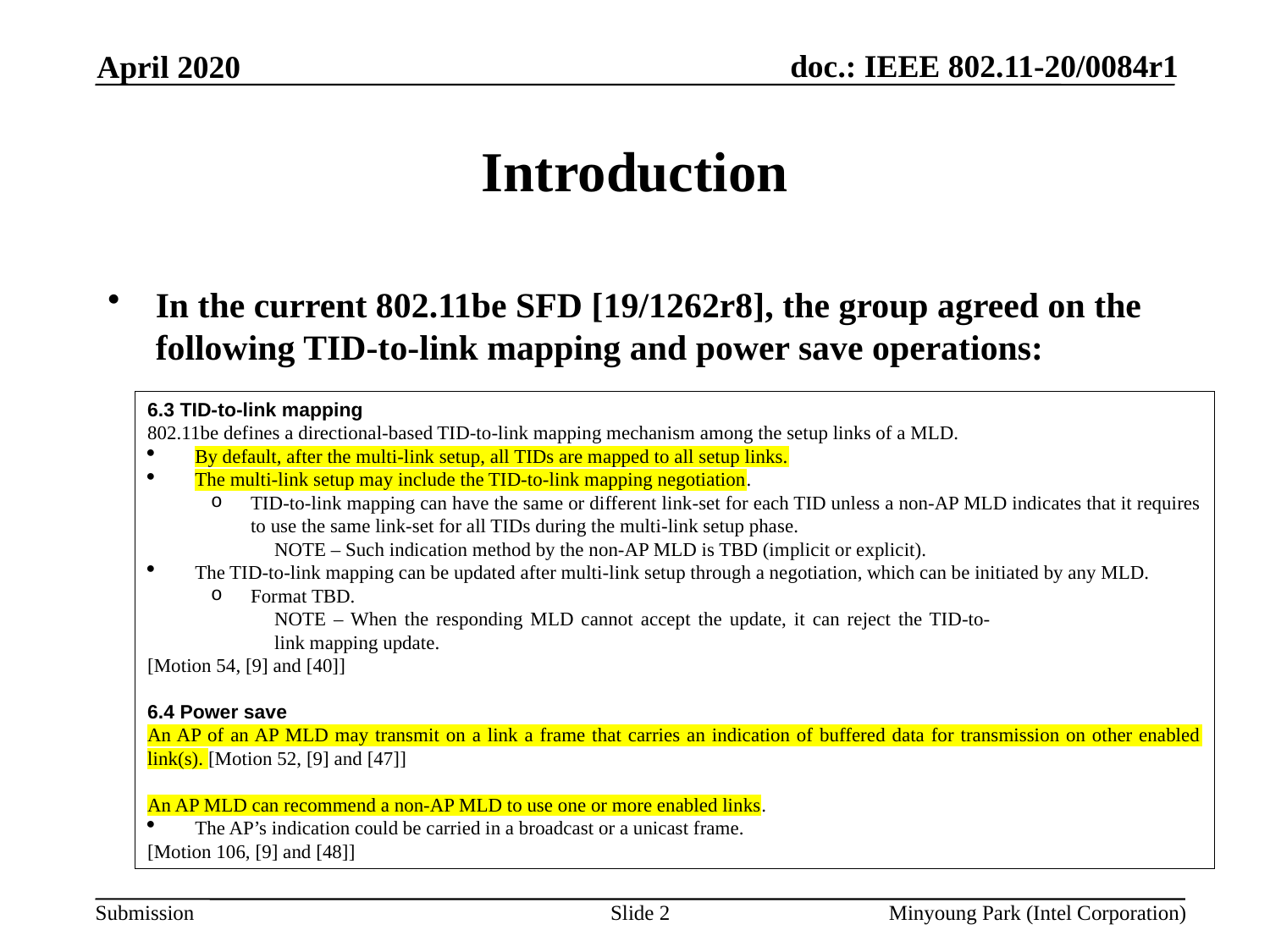

April 2020
# Introduction
In the current 802.11be SFD [19/1262r8], the group agreed on the following TID-to-link mapping and power save operations:
6.3 TID-to-link mapping
802.11be defines a directional-based TID-to-link mapping mechanism among the setup links of a MLD.
By default, after the multi-link setup, all TIDs are mapped to all setup links.
The multi-link setup may include the TID-to-link mapping negotiation.
TID-to-link mapping can have the same or different link-set for each TID unless a non-AP MLD indicates that it requires to use the same link-set for all TIDs during the multi-link setup phase.
	NOTE – Such indication method by the non-AP MLD is TBD (implicit or explicit).
The TID-to-link mapping can be updated after multi-link setup through a negotiation, which can be initiated by any MLD.
Format TBD.
	NOTE – When the responding MLD cannot accept the update, it can reject the TID-to-			link mapping update.
[Motion 54, [9] and [40]]

6.4 Power save
An AP of an AP MLD may transmit on a link a frame that carries an indication of buffered data for transmission on other enabled link(s). [Motion 52, [9] and [47]]

An AP MLD can recommend a non-AP MLD to use one or more enabled links.
The AP’s indication could be carried in a broadcast or a unicast frame.
[Motion 106, [9] and [48]]

Slide 2
Minyoung Park (Intel Corporation)